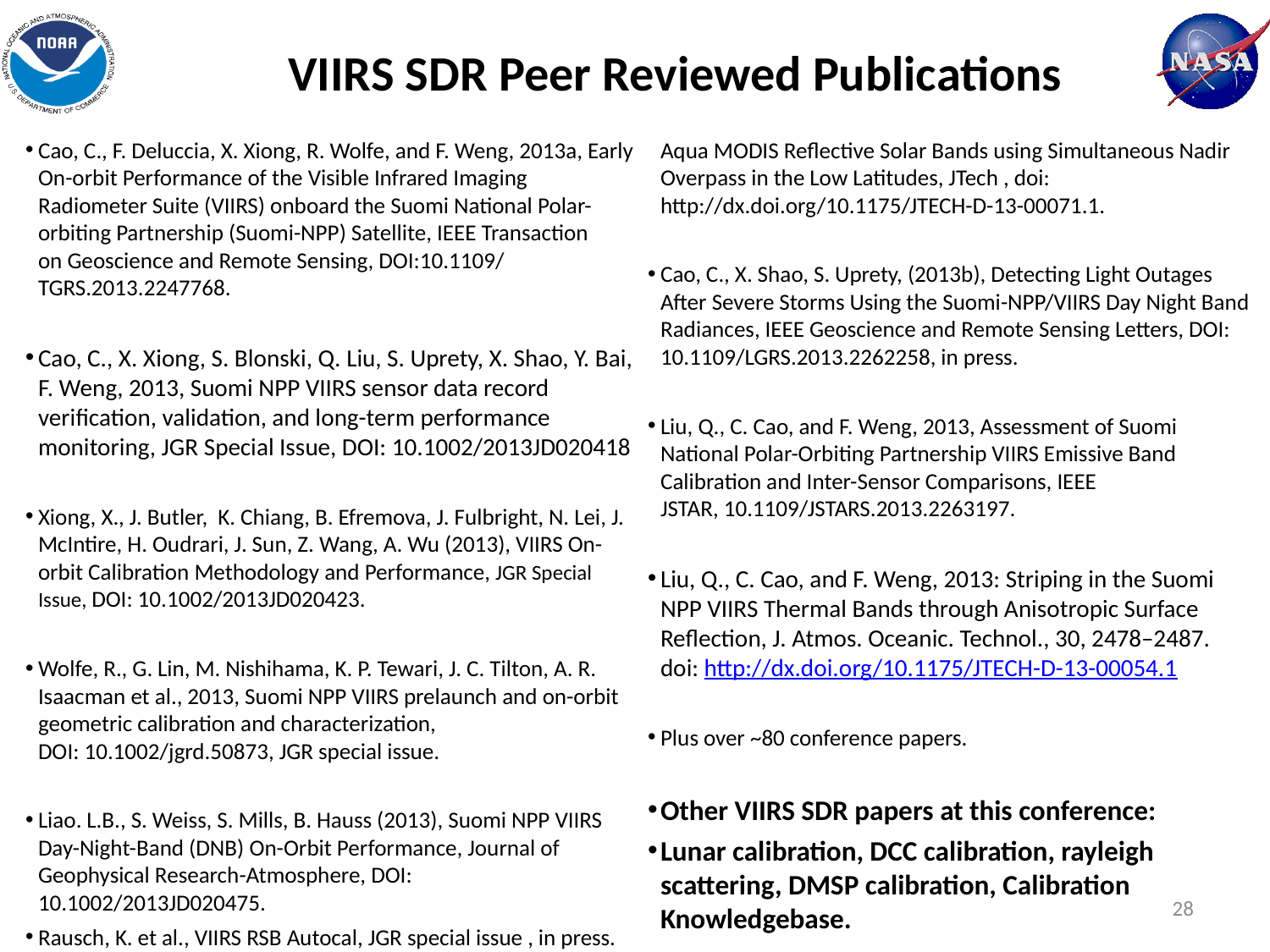

# VIIRS SDR Peer Reviewed Publications
Cao, C., F. Deluccia, X. Xiong, R. Wolfe, and F. Weng, 2013a, Early On-orbit Performance of the Visible Infrared Imaging Radiometer Suite (VIIRS) onboard the Suomi National Polar-orbiting Partnership (Suomi-NPP) Satellite, IEEE Transaction
on Geoscience and Remote Sensing, DOI:10.1109/ TGRS.2013.2247768.

Cao, C., X. Xiong, S. Blonski, Q. Liu, S. Uprety, X. Shao, Y. Bai, F. Weng, 2013, Suomi NPP VIIRS sensor data record verification, validation, and long-term performance monitoring, JGR Special Issue, DOI: 10.1002/2013JD020418

Xiong, X., J. Butler,  K. Chiang, B. Efremova, J. Fulbright, N. Lei, J.  McIntire, H. Oudrari, J. Sun, Z. Wang, A. Wu (2013), VIIRS On-orbit Calibration Methodology and Performance, JGR Special Issue, DOI: 10.1002/2013JD020423.

Wolfe, R., G. Lin, M. Nishihama, K. P. Tewari, J. C. Tilton, A. R. Isaacman et al., 2013, Suomi NPP VIIRS prelaunch and on-orbit geometric calibration and characterization, DOI: 10.1002/jgrd.50873, JGR special issue.

Liao. L.B., S. Weiss, S. Mills, B. Hauss (2013), Suomi NPP VIIRS Day-Night-Band (DNB) On-Orbit Performance, Journal of Geophysical Research-Atmosphere, DOI: 10.1002/2013JD020475.
Rausch, K. et al., VIIRS RSB Autocal, JGR special issue , in press.

Uprety, S., C. Cao, X. Xiong, S. Blonski, A. Wu, and X. Shao, 2013, Radiometric Inter-comparison between Suomi NPP VIIRS and Aqua MODIS Reflective Solar Bands using Simultaneous Nadir Overpass in the Low Latitudes, JTech , doi: http://dx.doi.org/10.1175/JTECH-D-13-00071.1.

Cao, C., X. Shao, S. Uprety, (2013b), Detecting Light Outages After Severe Storms Using the Suomi-NPP/VIIRS Day Night Band Radiances, IEEE Geoscience and Remote Sensing Letters, DOI: 10.1109/LGRS.2013.2262258, in press.

Liu, Q., C. Cao, and F. Weng, 2013, Assessment of Suomi National Polar-Orbiting Partnership VIIRS Emissive Band Calibration and Inter-Sensor Comparisons, IEEE JSTAR, 10.1109/JSTARS.2013.2263197.

Liu, Q., C. Cao, and F. Weng, 2013: Striping in the Suomi NPP VIIRS Thermal Bands through Anisotropic Surface Reflection, J. Atmos. Oceanic. Technol., 30, 2478–2487. doi: http://dx.doi.org/10.1175/JTECH-D-13-00054.1

Plus over ~80 conference papers.

Other VIIRS SDR papers at this conference:
Lunar calibration, DCC calibration, rayleigh scattering, DMSP calibration, Calibration Knowledgebase.

28